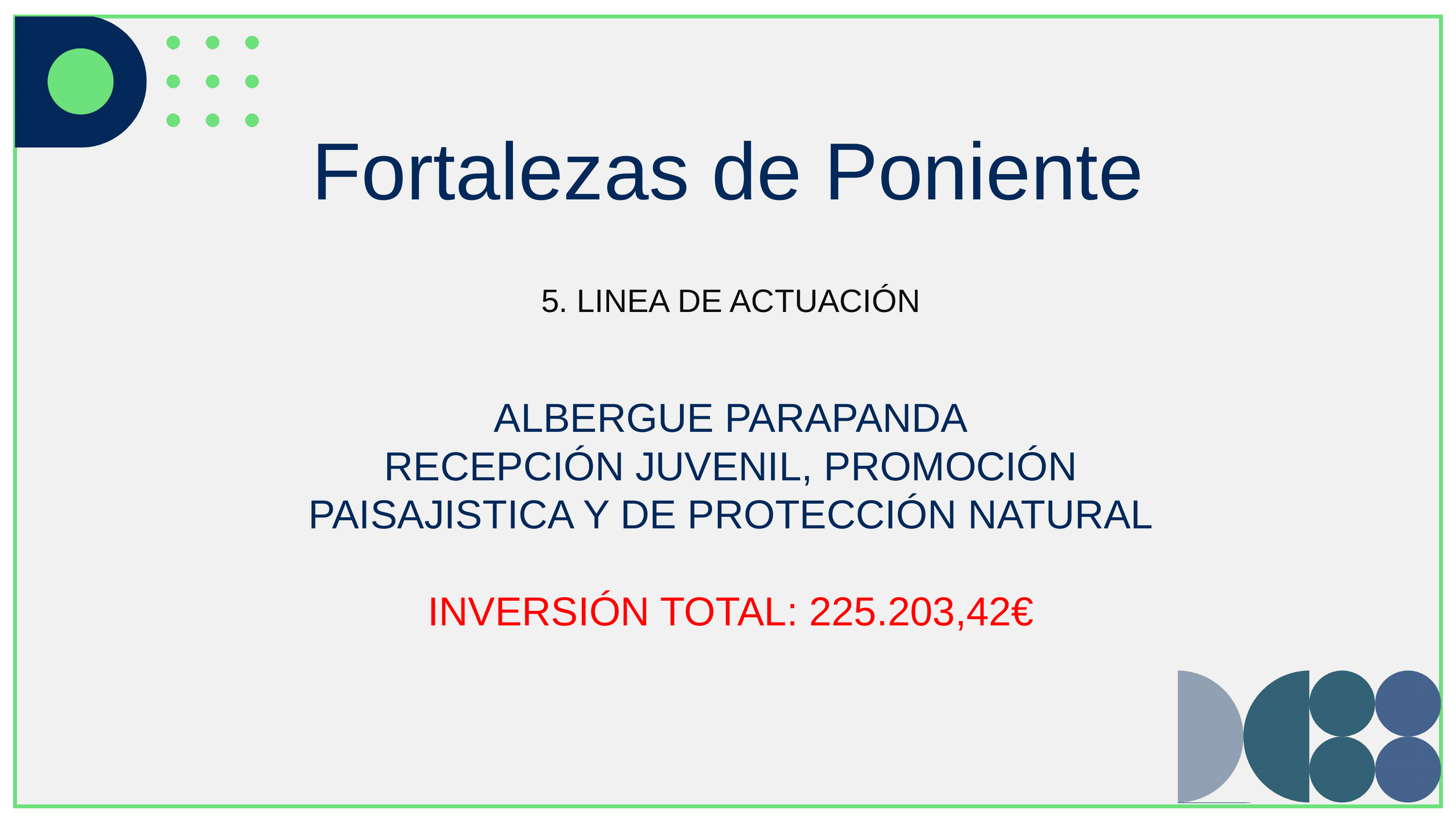

Fortalezas de Poniente
5. LINEA DE ACTUACIÓN
ALBERGUE PARAPANDA
RECEPCIÓN JUVENIL, PROMOCIÓN PAISAJISTICA Y DE PROTECCIÓN NATURAL

INVERSIÓN TOTAL: 225.203,42€